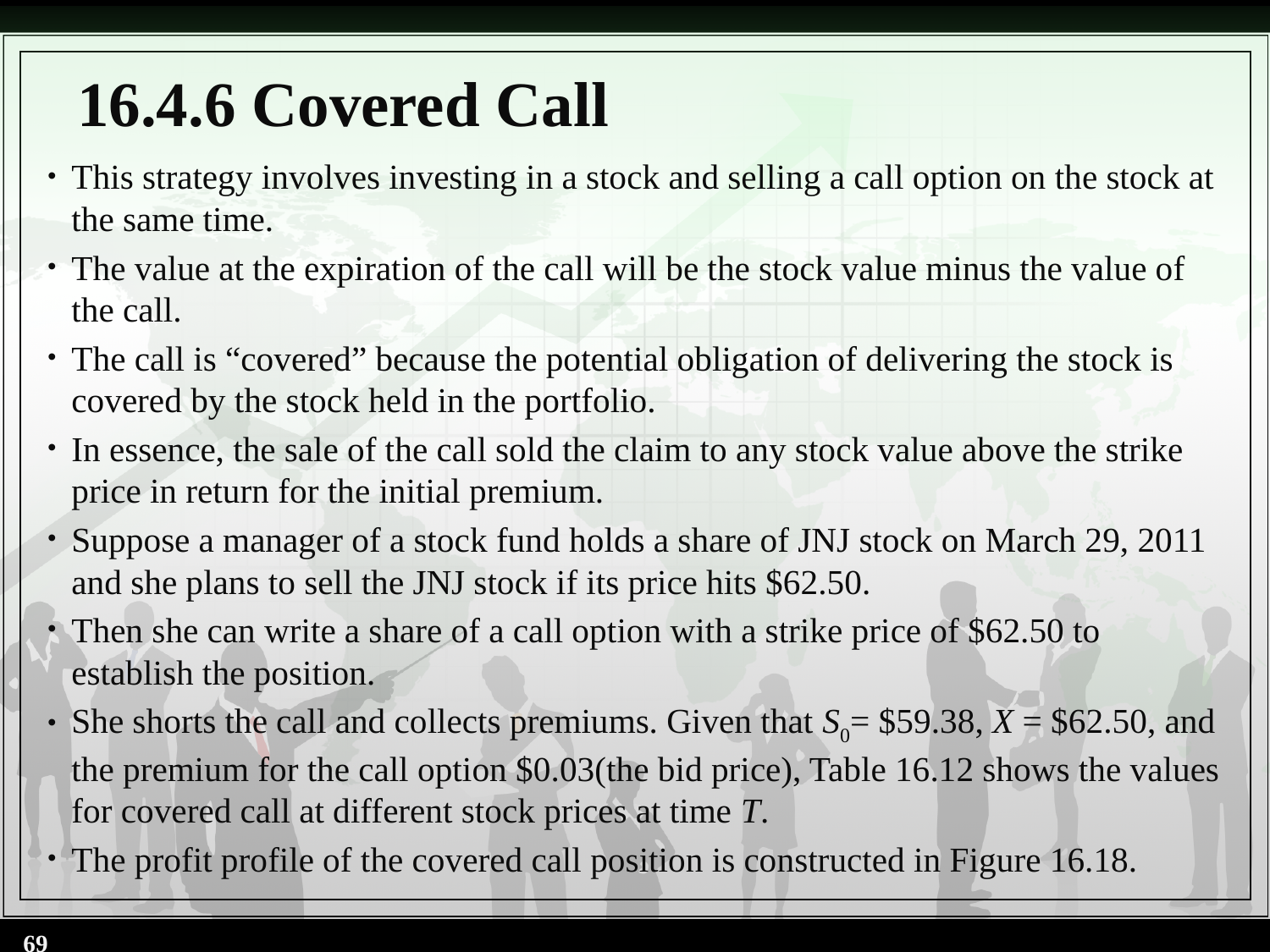

# 16.4.6 Covered Call
This strategy involves investing in a stock and selling a call option on the stock at the same time.
The value at the expiration of the call will be the stock value minus the value of the call.
The call is “covered” because the potential obligation of delivering the stock is covered by the stock held in the portfolio.
In essence, the sale of the call sold the claim to any stock value above the strike price in return for the initial premium.
Suppose a manager of a stock fund holds a share of JNJ stock on March 29, 2011 and she plans to sell the JNJ stock if its price hits $62.50.
Then she can write a share of a call option with a strike price of $62.50 to establish the position.
She shorts the call and collects premiums. Given that S0= $59.38, X = $62.50, and the premium for the call option $0.03(the bid price), Table 16.12 shows the values for covered call at different stock prices at time T.
The profit profile of the covered call position is constructed in Figure 16.18.
69